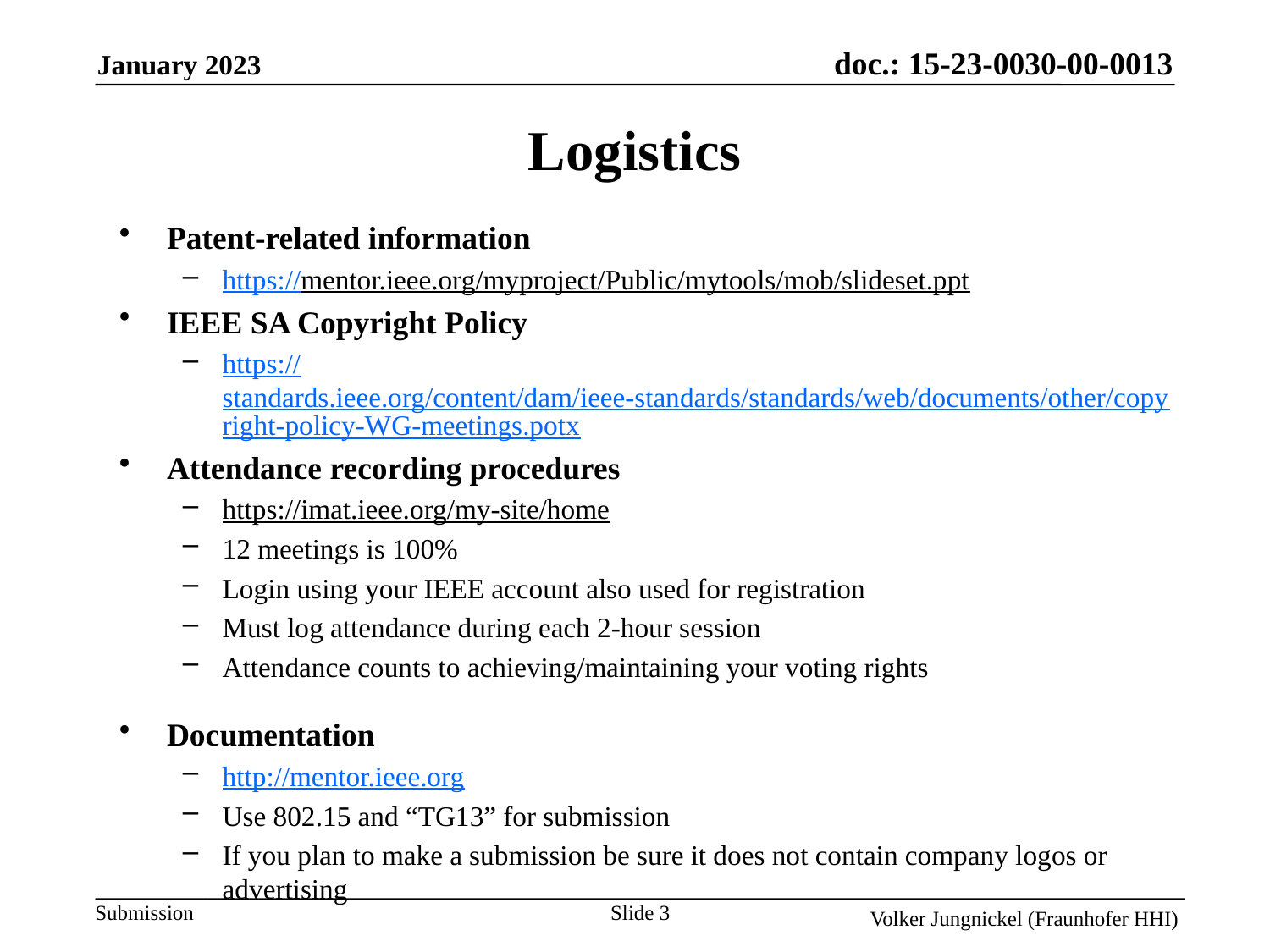

Logistics
Patent-related information
https://mentor.ieee.org/myproject/Public/mytools/mob/slideset.ppt
IEEE SA Copyright Policy
https://standards.ieee.org/content/dam/ieee-standards/standards/web/documents/other/copyright-policy-WG-meetings.potx
Attendance recording procedures
https://imat.ieee.org/my-site/home
12 meetings is 100%
Login using your IEEE account also used for registration
Must log attendance during each 2-hour session
Attendance counts to achieving/maintaining your voting rights
Documentation
http://mentor.ieee.org
Use 802.15 and “TG13” for submission
If you plan to make a submission be sure it does not contain company logos or advertising

Slide 3
Volker Jungnickel (Fraunhofer HHI)